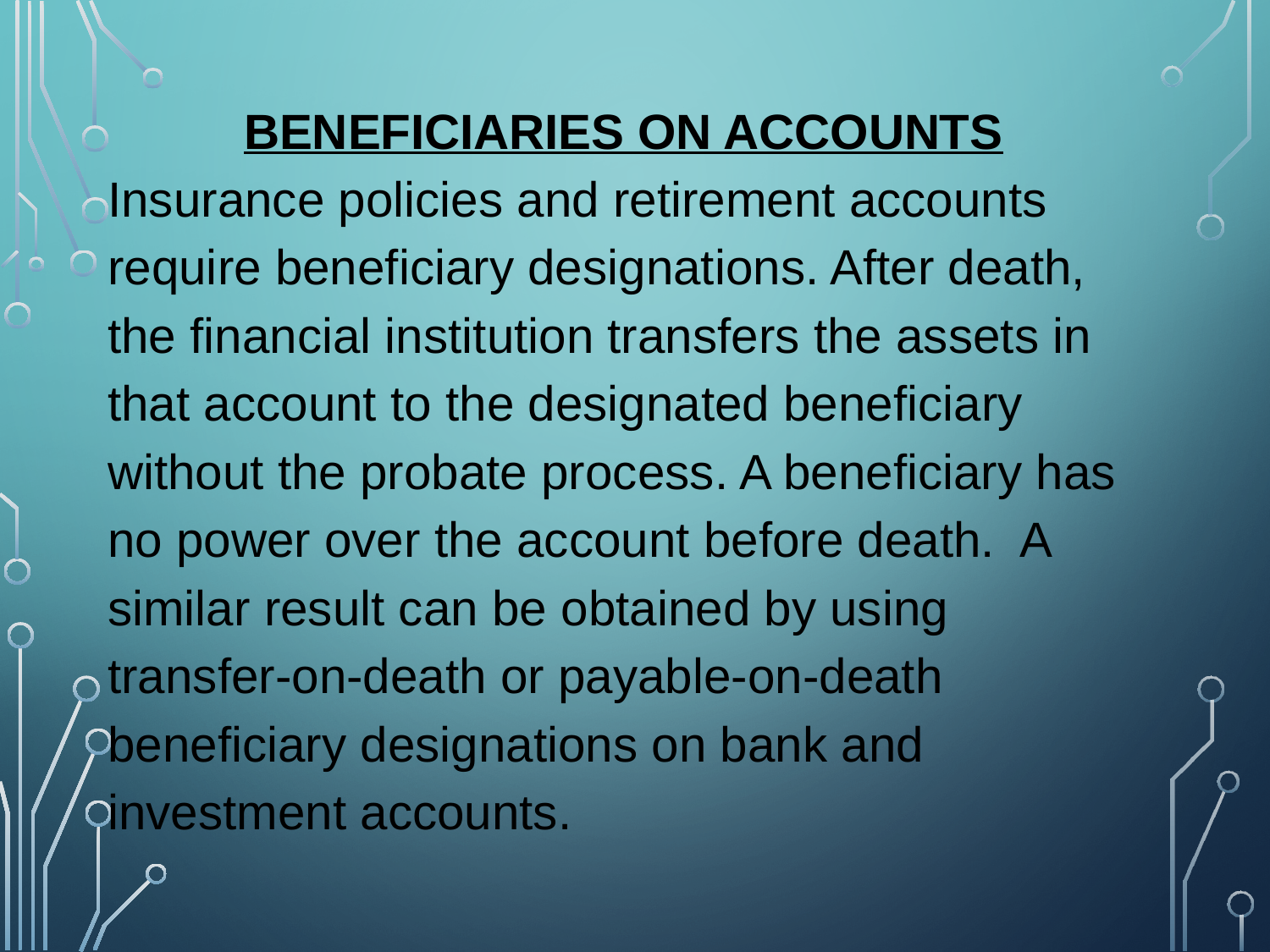

Beneficiaries on Accounts
 BENEFICIARIES ON ACCOUNTS
Insurance policies and retirement accounts require beneficiary designations. After death, the financial institution transfers the assets in that account to the designated beneficiary without the probate process. A beneficiary has no power over the account before death.  A similar result can be obtained by using transfer-on-death or payable-on-death beneficiary designations on bank and investment accounts.